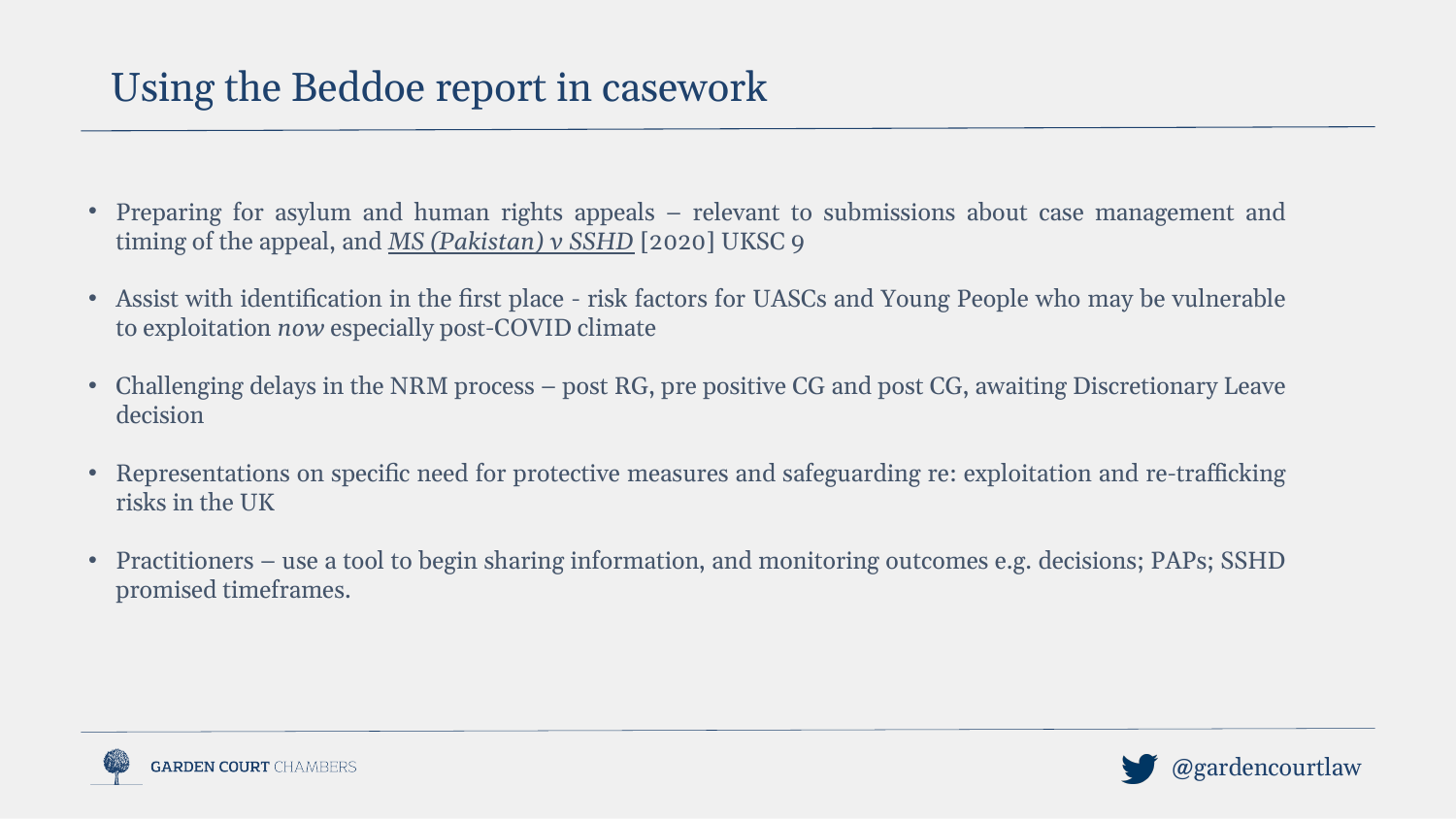

Using the Beddoe report in casework
Preparing for asylum and human rights appeals – relevant to submissions about case management and timing of the appeal, and MS (Pakistan) v SSHD [2020] UKSC 9

Assist with identification in the first place - risk factors for UASCs and Young People who may be vulnerable to exploitation now especially post-COVID climate

Challenging delays in the NRM process – post RG, pre positive CG and post CG, awaiting Discretionary Leave decision

Representations on specific need for protective measures and safeguarding re: exploitation and re-trafficking risks in the UK

Practitioners – use a tool to begin sharing information, and monitoring outcomes e.g. decisions; PAPs; SSHD promised timeframes.